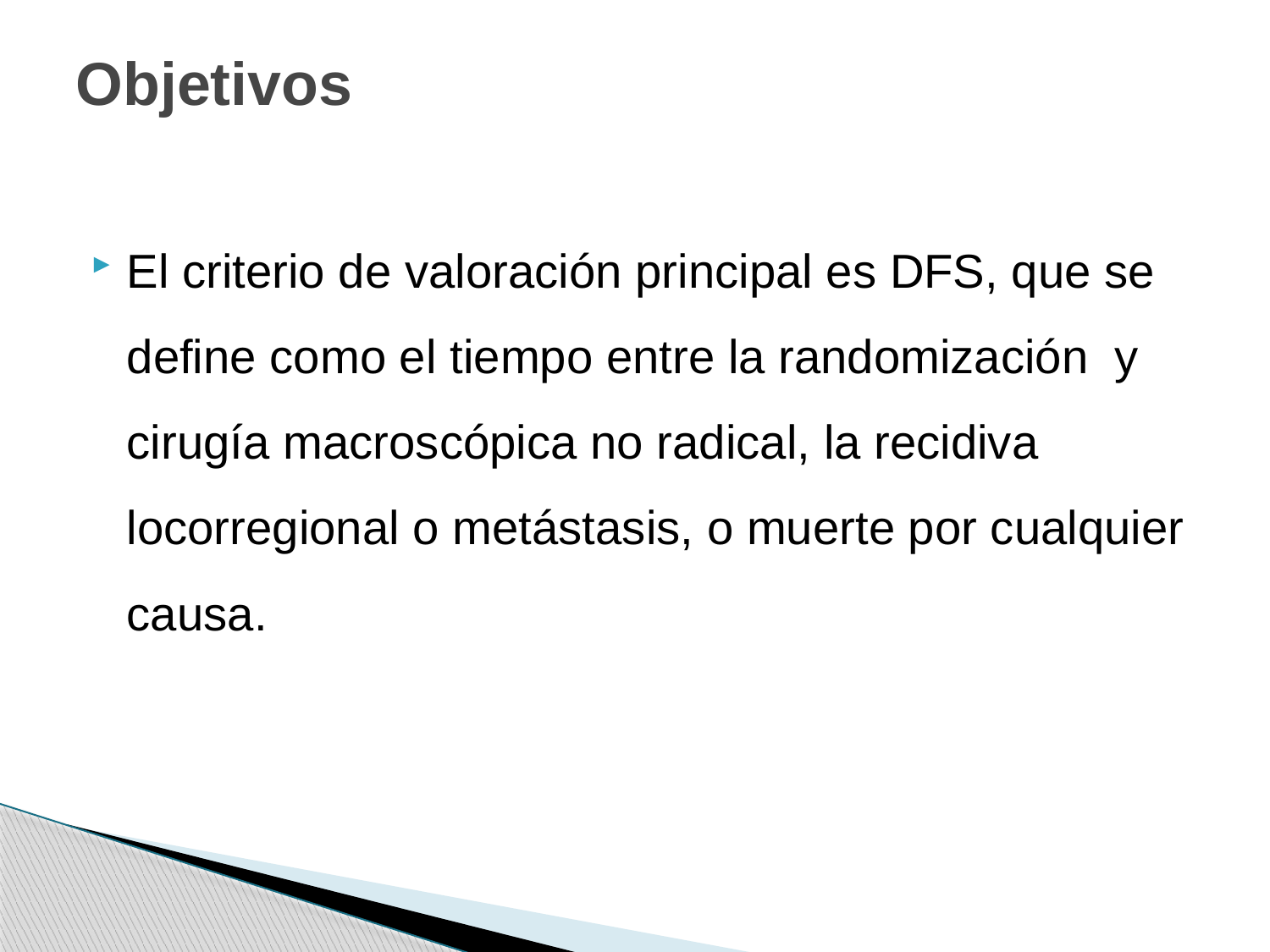

# Objetivos
El criterio de valoración principal es DFS, que se define como el tiempo entre la randomización  y cirugía macroscópica no radical, la recidiva locorregional o metástasis, o muerte por cualquier causa.